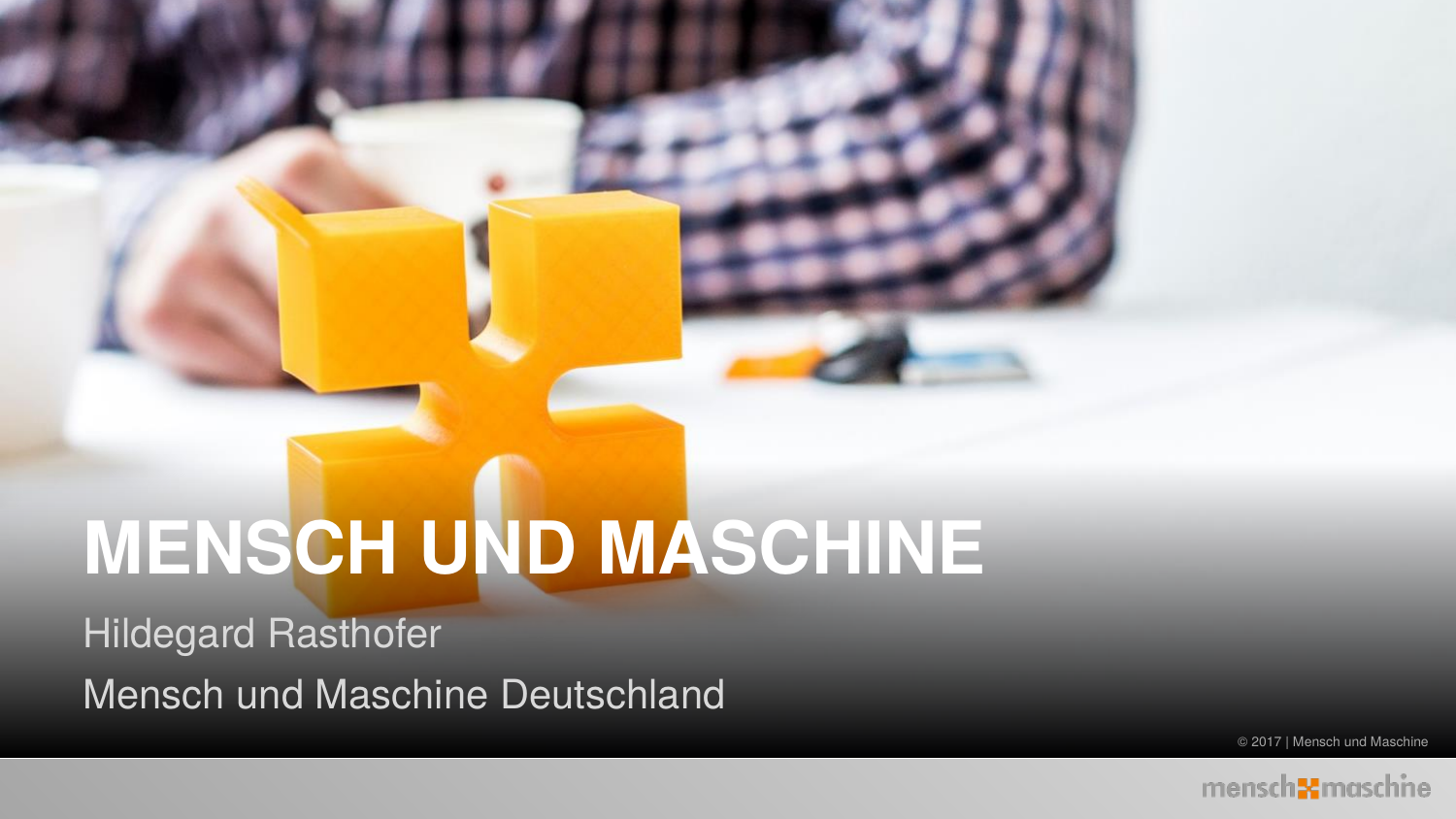

Mensch und Maschine
Hildegard Rasthofer
Mensch und Maschine Deutschland